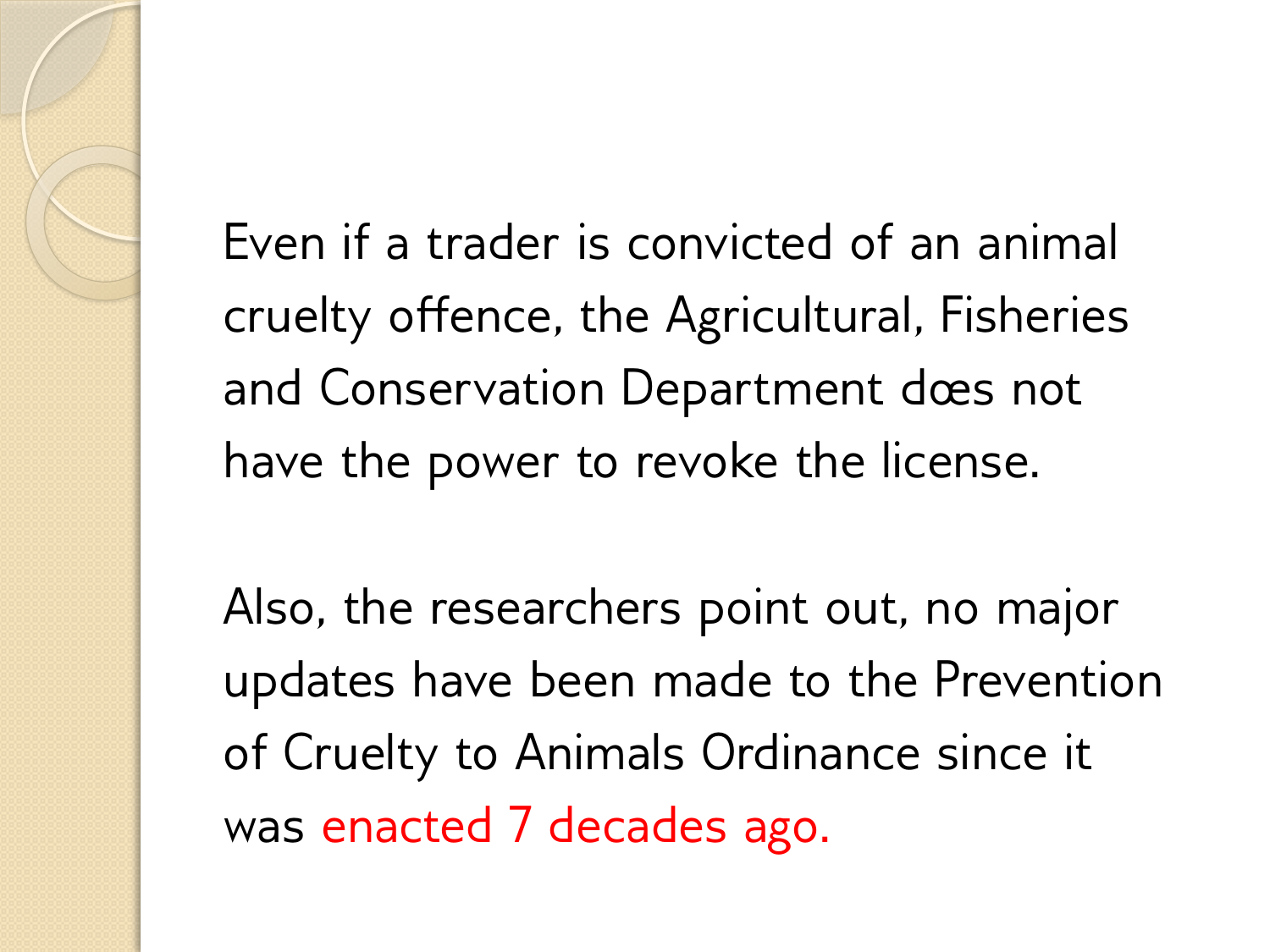

#
Even if a trader is convicted of an animal
cruelty offence, the Agricultural, Fisheries
and Conservation Department does not
have the power to revoke the license.

Also, the researchers point out, no major
updates have been made to the Prevention
of Cruelty to Animals Ordinance since it
was enacted 7 decades ago.